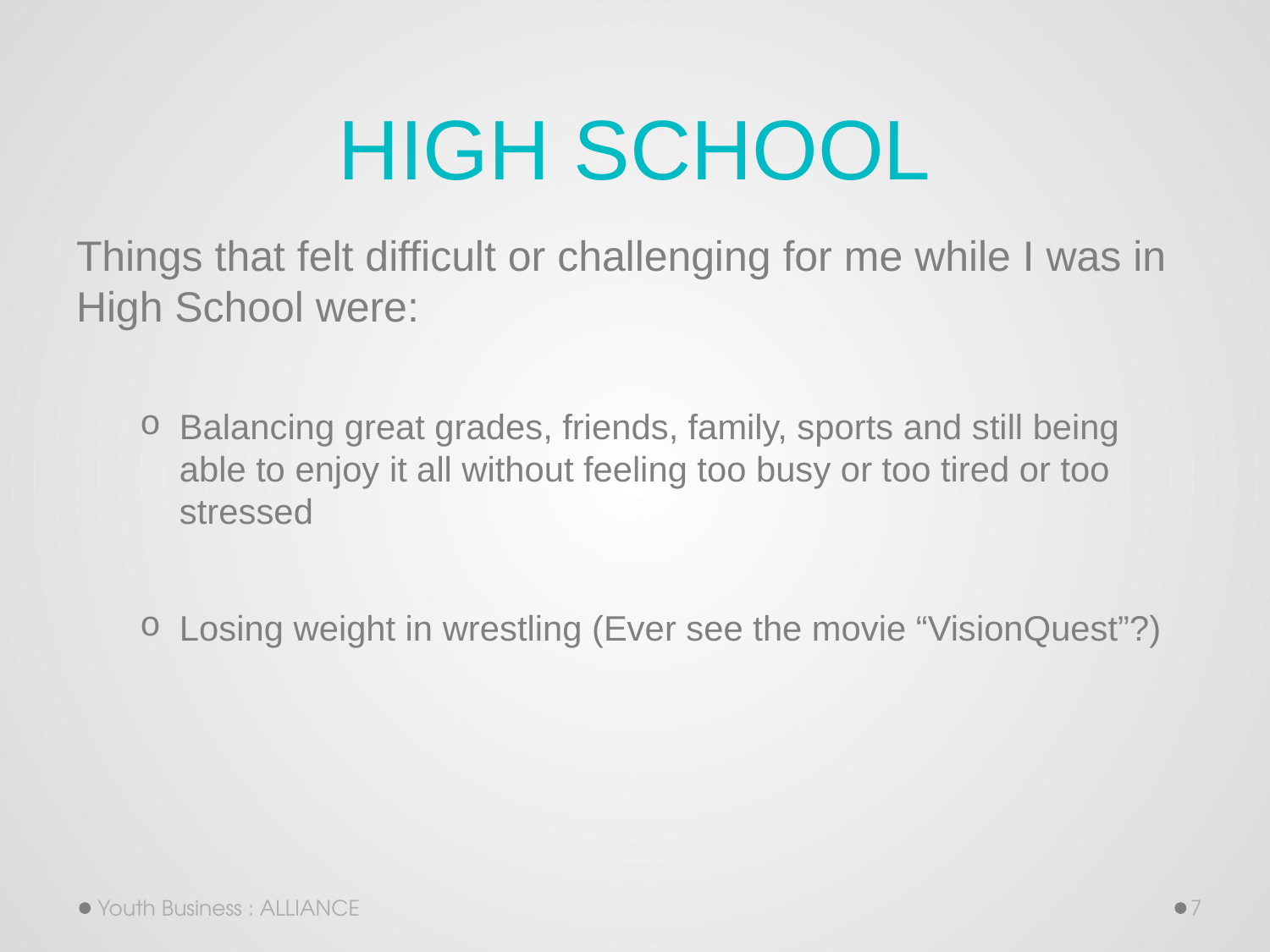

# High School
Things that felt difficult or challenging for me while I was in High School were:

Balancing great grades, friends, family, sports and still being able to enjoy it all without feeling too busy or too tired or too stressed

Losing weight in wrestling (Ever see the movie “VisionQuest”?)
Youth Business : ALLIANCE
7